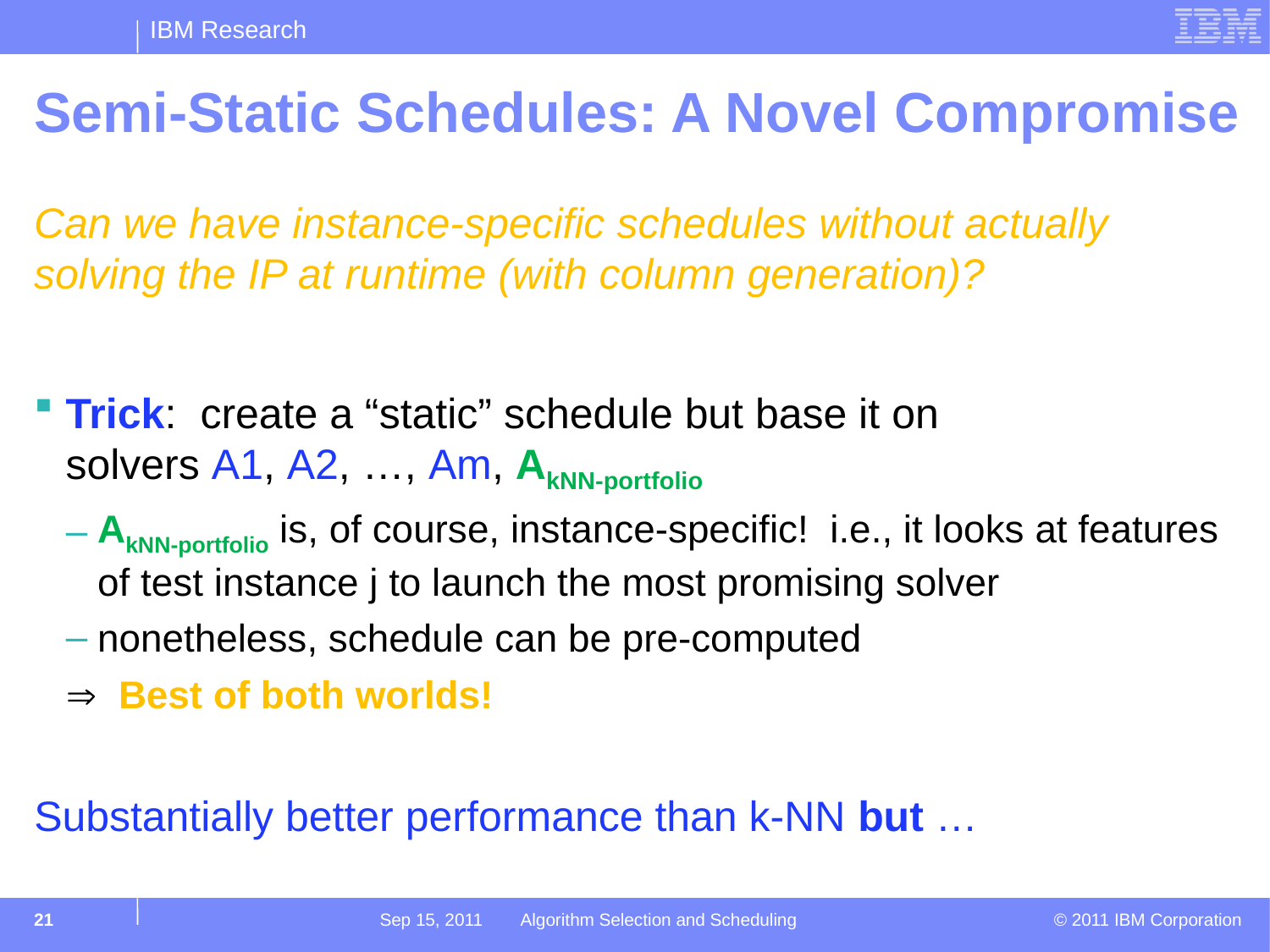

# Semi-Static Schedules: A Novel Compromise
Can we have instance-specific schedules without actually solving the IP at runtime (with column generation)?

Trick:  create a “static” schedule but base it on
solvers A1, A2, …, Am, AkNN-portfolio
AkNN-portfolio is, of course, instance-specific!  i.e., it looks at features of test instance j to launch the most promising solver
nonetheless, schedule can be pre-computed
⇒  Best of both worlds!

Substantially better performance than k-NN but …
21
Sep 15, 2011        Algorithm Selection and Scheduling